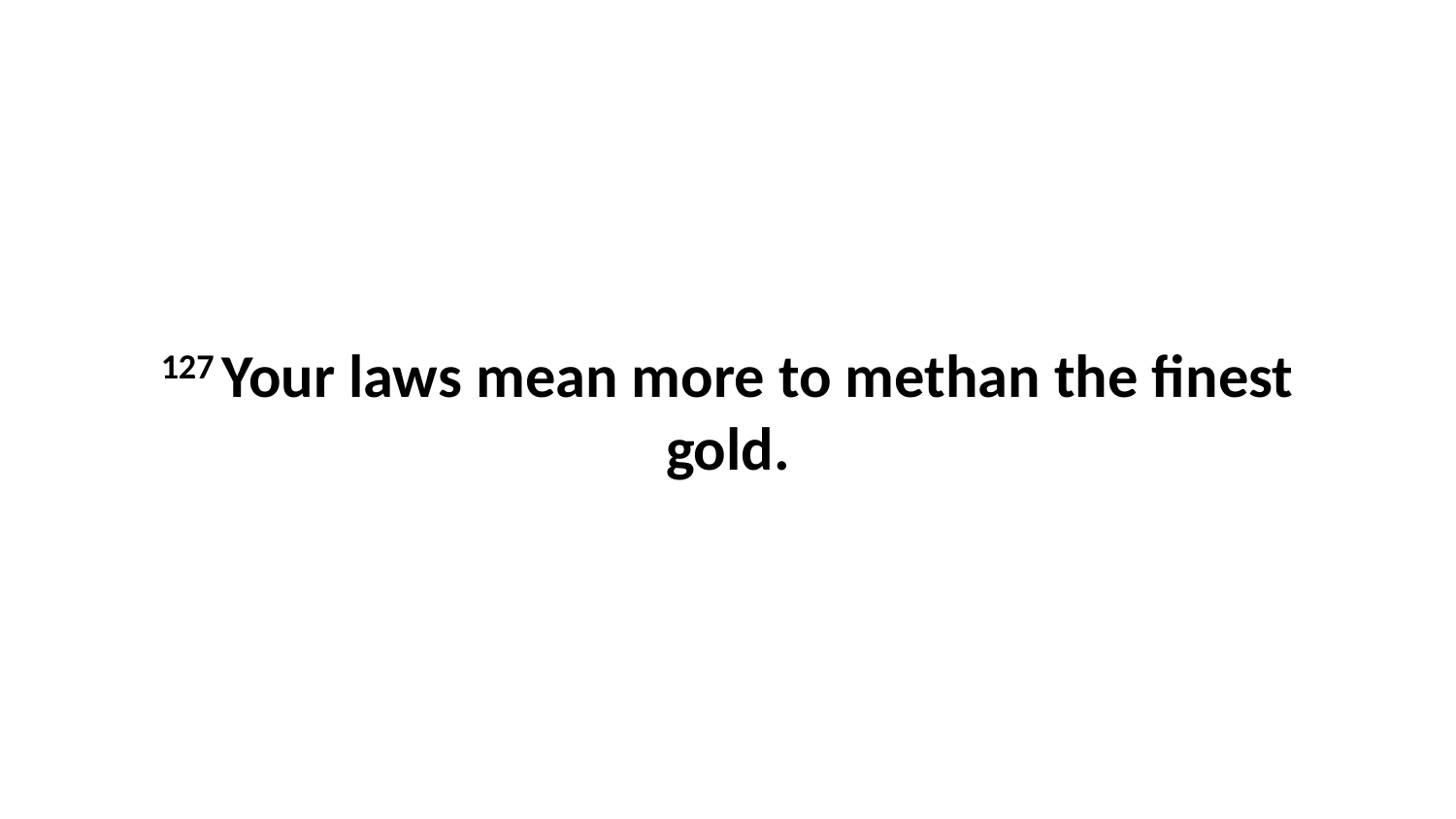

127 Your laws mean more to methan the finest gold.